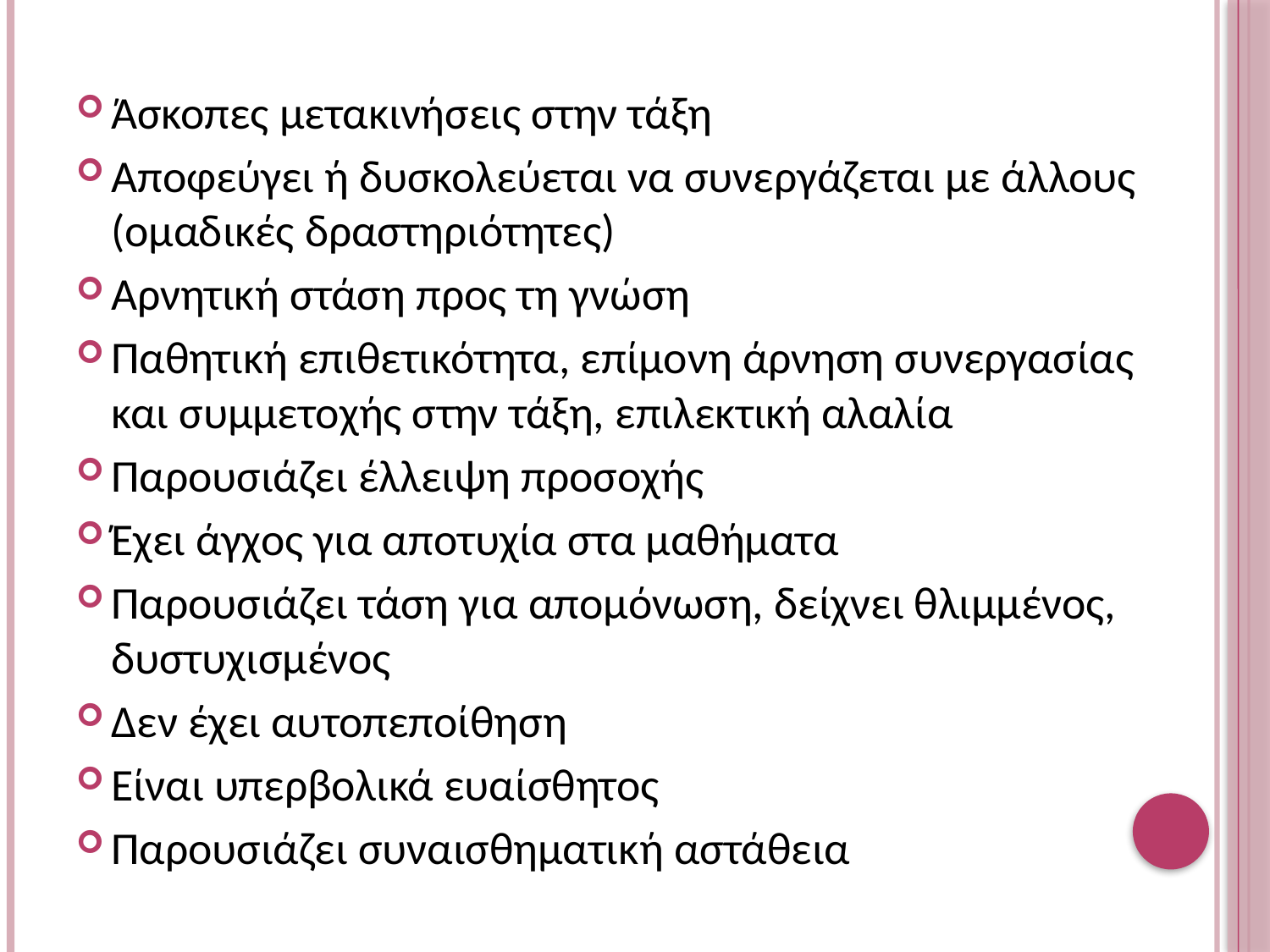

Άσκοπες μετακινήσεις στην τάξη
Αποφεύγει ή δυσκολεύεται να συνεργάζεται με άλλους (ομαδικές δραστηριότητες)
Αρνητική στάση προς τη γνώση
Παθητική επιθετικότητα, επίμονη άρνηση συνεργασίας και συμμετοχής στην τάξη, επιλεκτική αλαλία
Παρουσιάζει έλλειψη προσοχής
Έχει άγχος για αποτυχία στα μαθήματα
Παρουσιάζει τάση για απομόνωση, δείχνει θλιμμένος, δυστυχισμένος
Δεν έχει αυτοπεποίθηση
Είναι υπερβολικά ευαίσθητος
Παρουσιάζει συναισθηματική αστάθεια